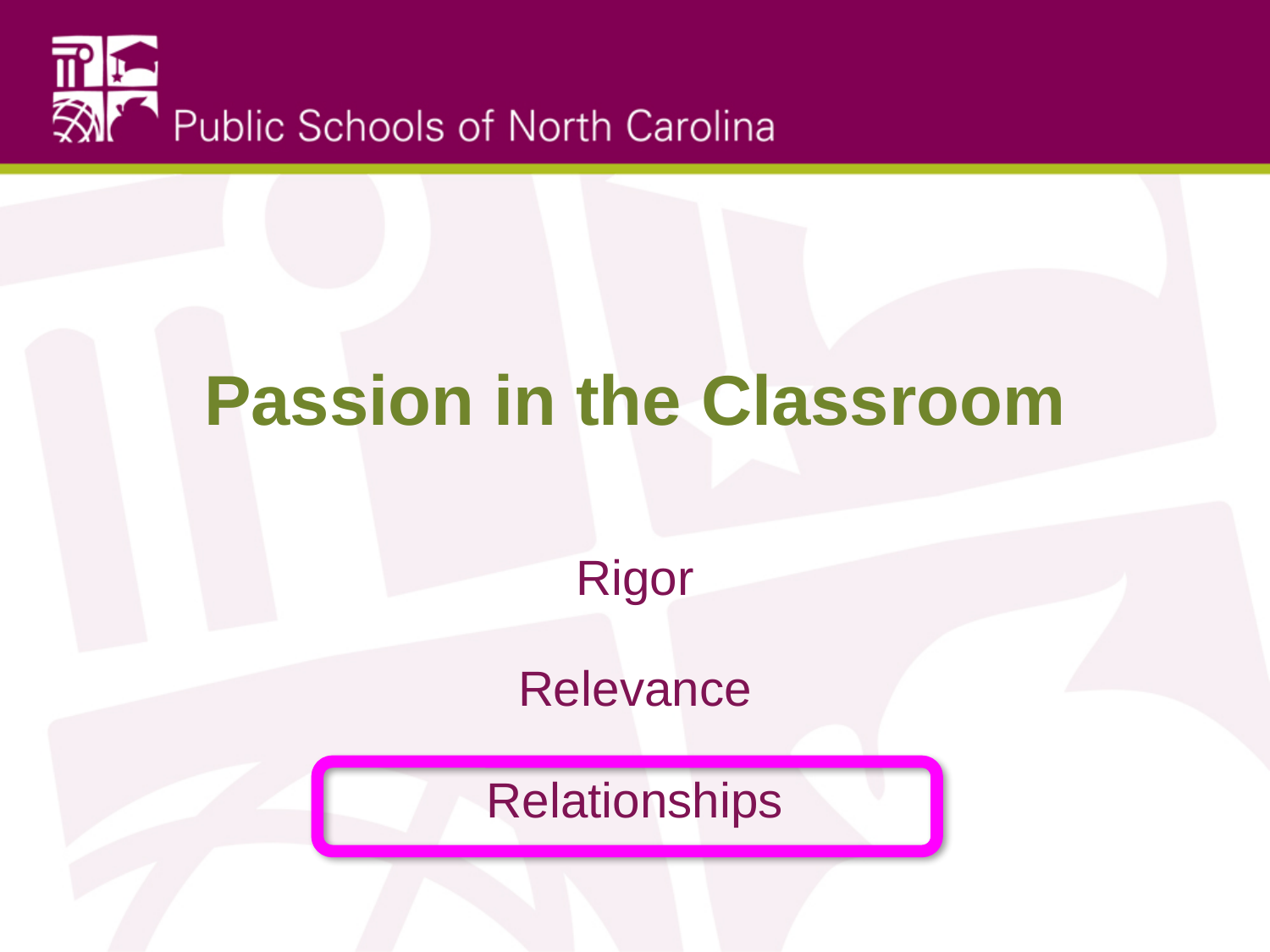

# Passion in the Classroom
Rigor
Relevance
Relationships